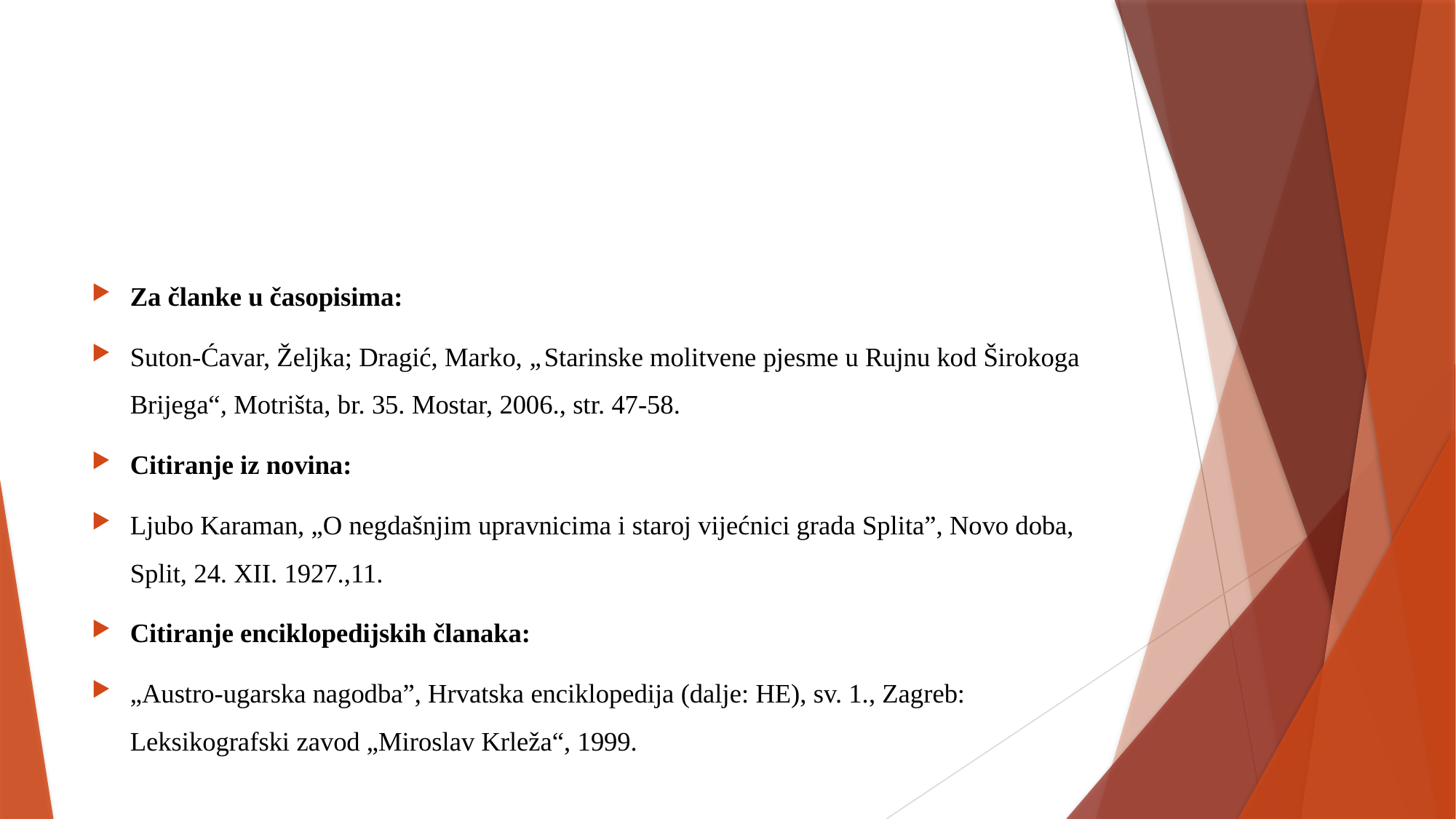

#
Za članke u časopisima:
Suton-Ćavar, Željka; Dragić, Marko, „Starinske molitvene pjesme u Rujnu kod Širokoga Brijega“, Motrišta, br. 35. Mostar, 2006., str. 47-58.
Citiranje iz novina:
Ljubo Karaman, „O negdašnjim upravnicima i staroj vijećnici grada Splita”, Novo doba, Split, 24. XII. 1927.,11.
Citiranje enciklopedijskih članaka:
„Austro-ugarska nagodba”, Hrvatska enciklopedija (dalje: HE), sv. 1., Zagreb: Leksikografski zavod „Miroslav Krleža“, 1999.